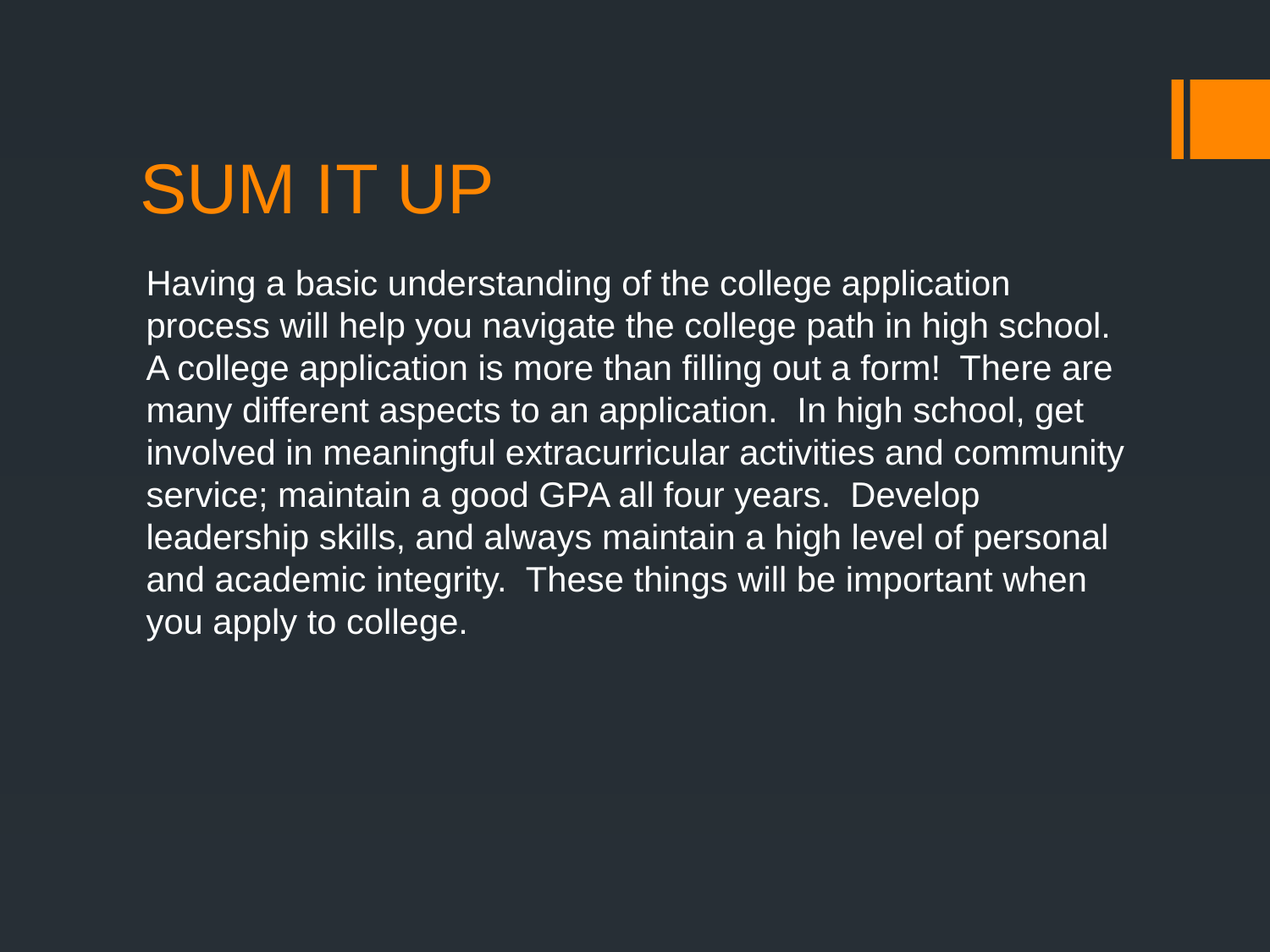

# SUM IT UP
Having a basic understanding of the college application process will help you navigate the college path in high school.  A college application is more than filling out a form!  There are many different aspects to an application.  In high school, get involved in meaningful extracurricular activities and community service; maintain a good GPA all four years.  Develop leadership skills, and always maintain a high level of personal and academic integrity.  These things will be important when you apply to college.